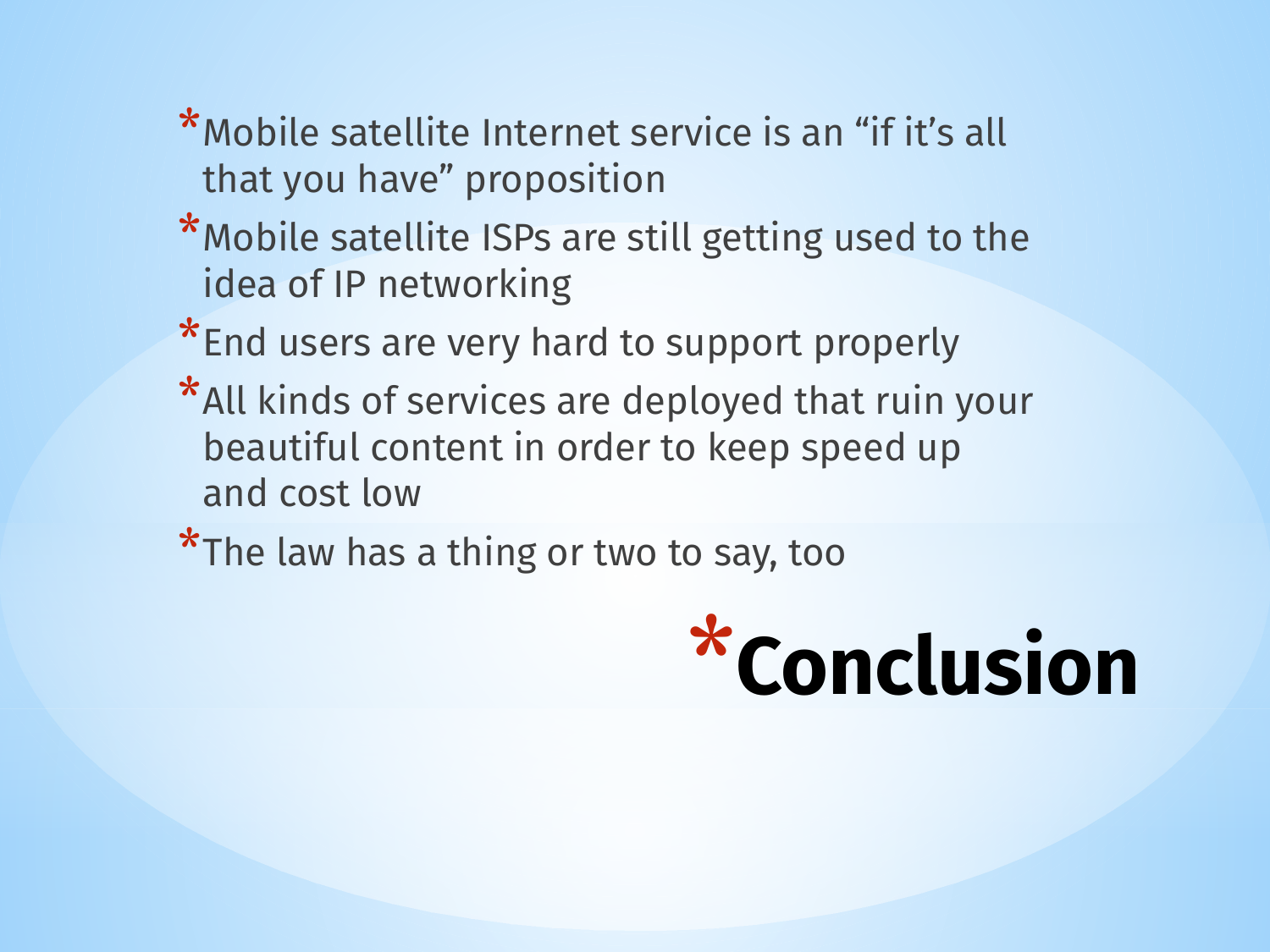

Mobile satellite Internet service is an “if it’s all that you have” proposition
Mobile satellite ISPs are still getting used to the idea of IP networking
End users are very hard to support properly
All kinds of services are deployed that ruin your beautiful content in order to keep speed up and cost low
The law has a thing or two to say, too

# Conclusion